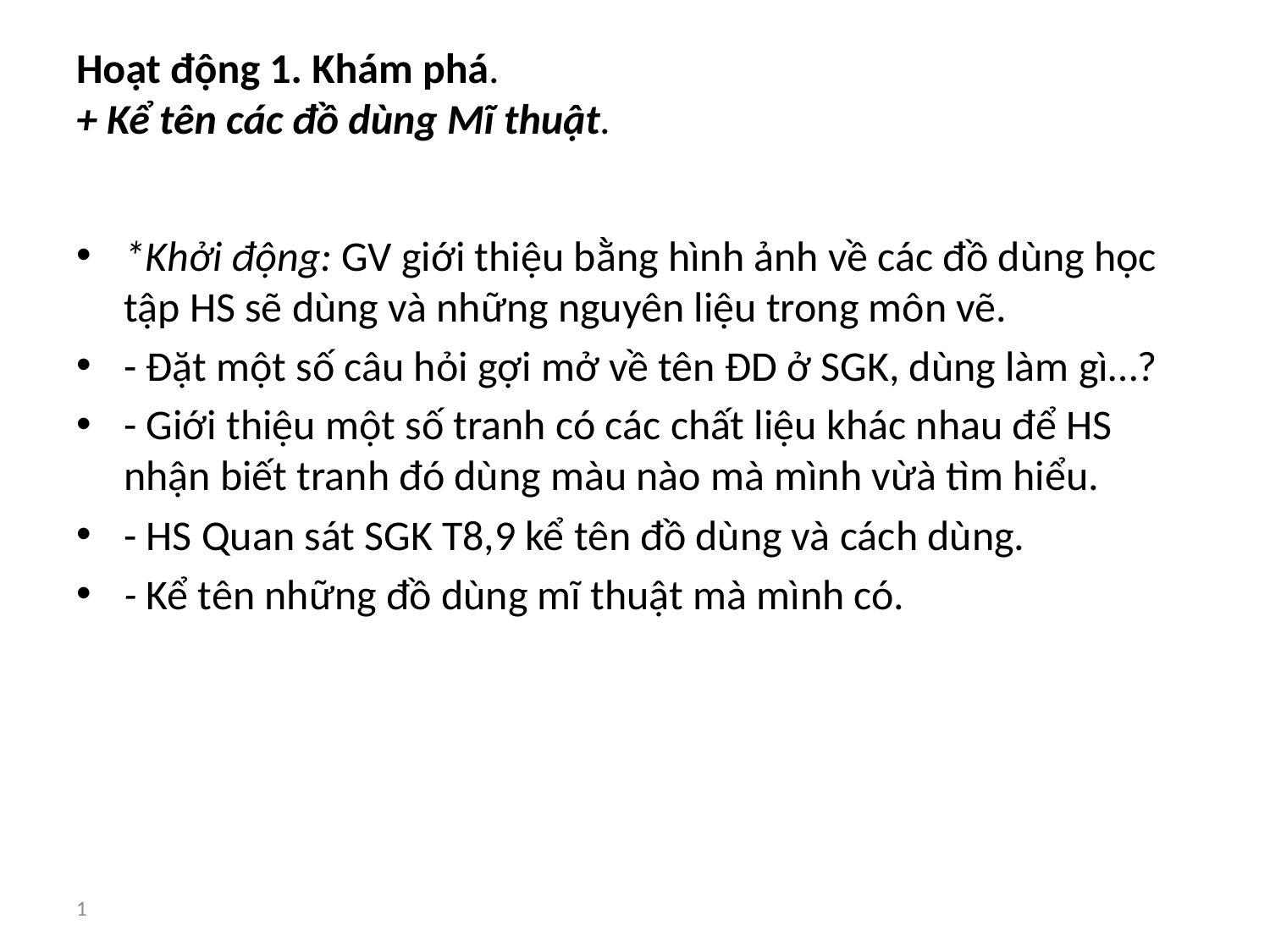

# Hoạt động 1. Khám phá. + Kể tên các đồ dùng Mĩ thuật.
*Khởi động: GV giới thiệu bằng hình ảnh về các đồ dùng học tập HS sẽ dùng và những nguyên liệu trong môn vẽ.
- Đặt một số câu hỏi gợi mở về tên ĐD ở SGK, dùng làm gì…?
- Giới thiệu một số tranh có các chất liệu khác nhau để HS nhận biết tranh đó dùng màu nào mà mình vừà tìm hiểu.
- HS Quan sát SGK T8,9 kể tên đồ dùng và cách dùng.
- Kể tên những đồ dùng mĩ thuật mà mình có.
1